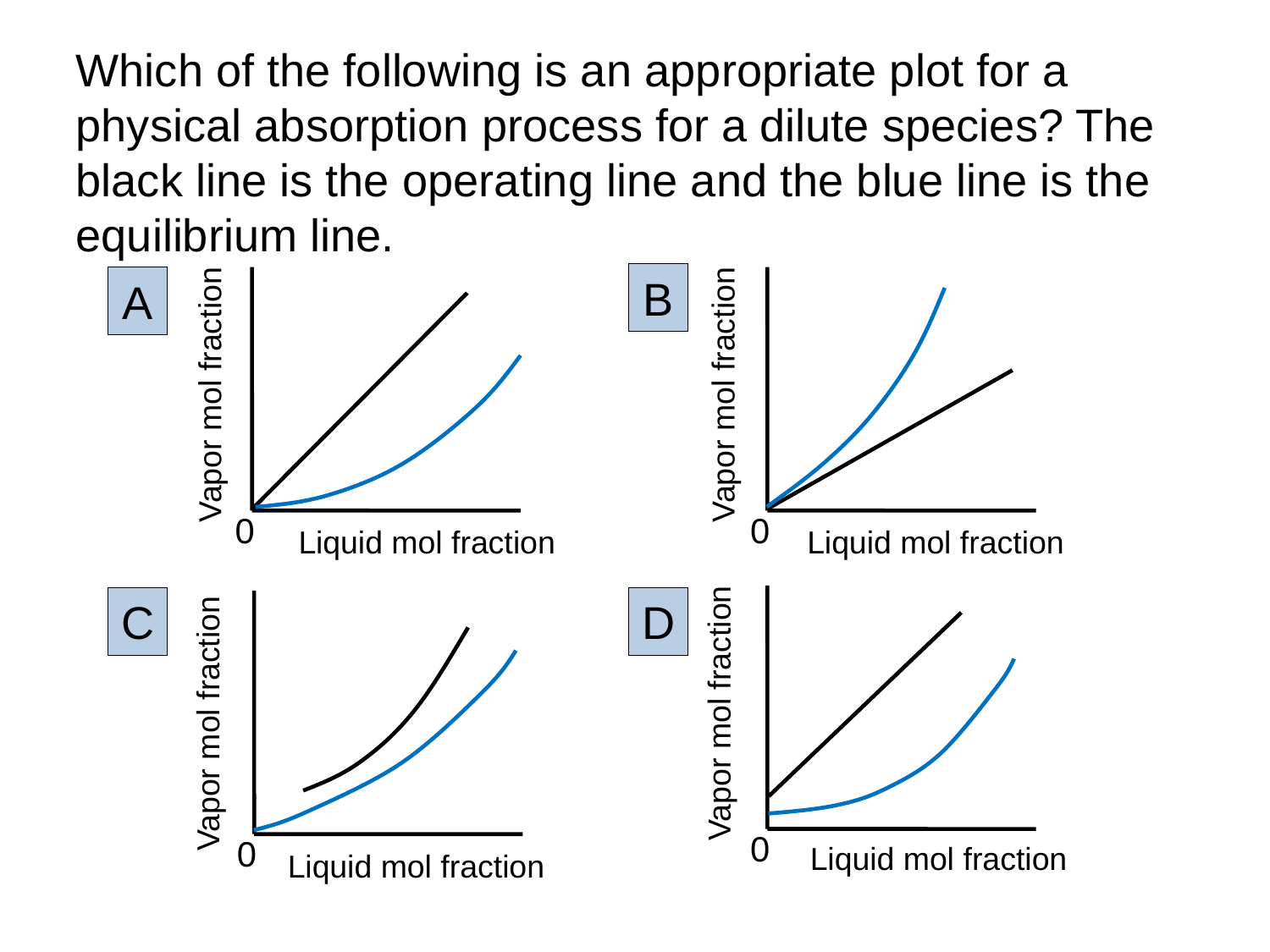

Which of the following is an appropriate plot for a physical absorption process for a dilute species? The black line is the operating line and the blue line is the equilibrium line.

Vapor mol fraction
0
Liquid mol fraction

Vapor mol fraction
0
Liquid mol fraction
B
A

Vapor mol fraction
0
Liquid mol fraction

Vapor mol fraction
0
Liquid mol fraction
C
D